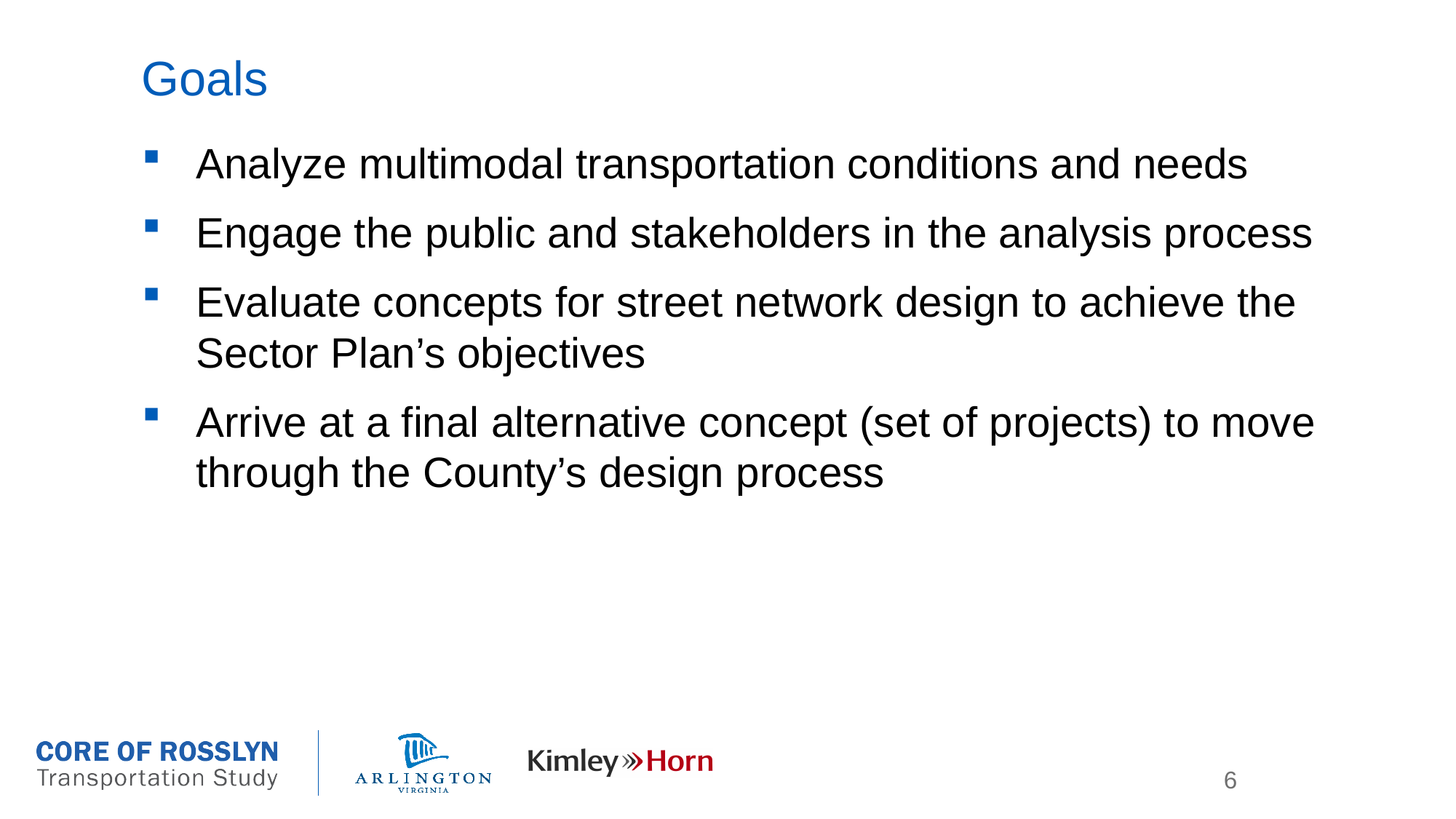

# Goals
Analyze multimodal transportation conditions and needs
Engage the public and stakeholders in the analysis process
Evaluate concepts for street network design to achieve the Sector Plan’s objectives
Arrive at a final alternative concept (set of projects) to move through the County’s design process

6